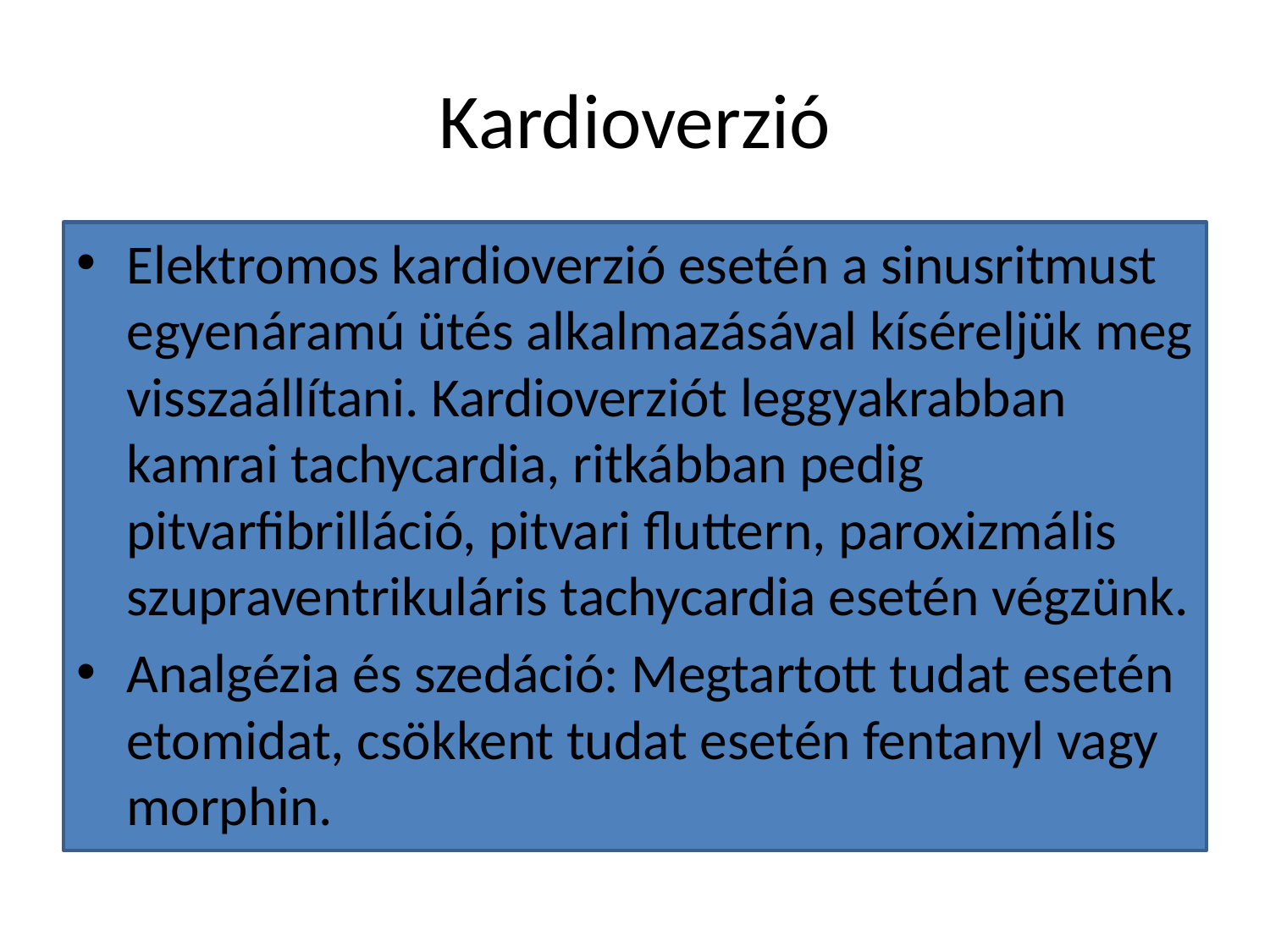

# Kardioverzió
Elektromos kardioverzió esetén a sinusritmust egyenáramú ütés alkalmazásával kíséreljük meg visszaállítani. Kardioverziót leggyakrabban kamrai tachycardia, ritkábban pedig pitvarfibrilláció, pitvari fluttern, paroxizmális szupraventrikuláris tachycardia esetén végzünk.
Analgézia és szedáció: Megtartott tudat esetén etomidat, csökkent tudat esetén fentanyl vagy morphin.